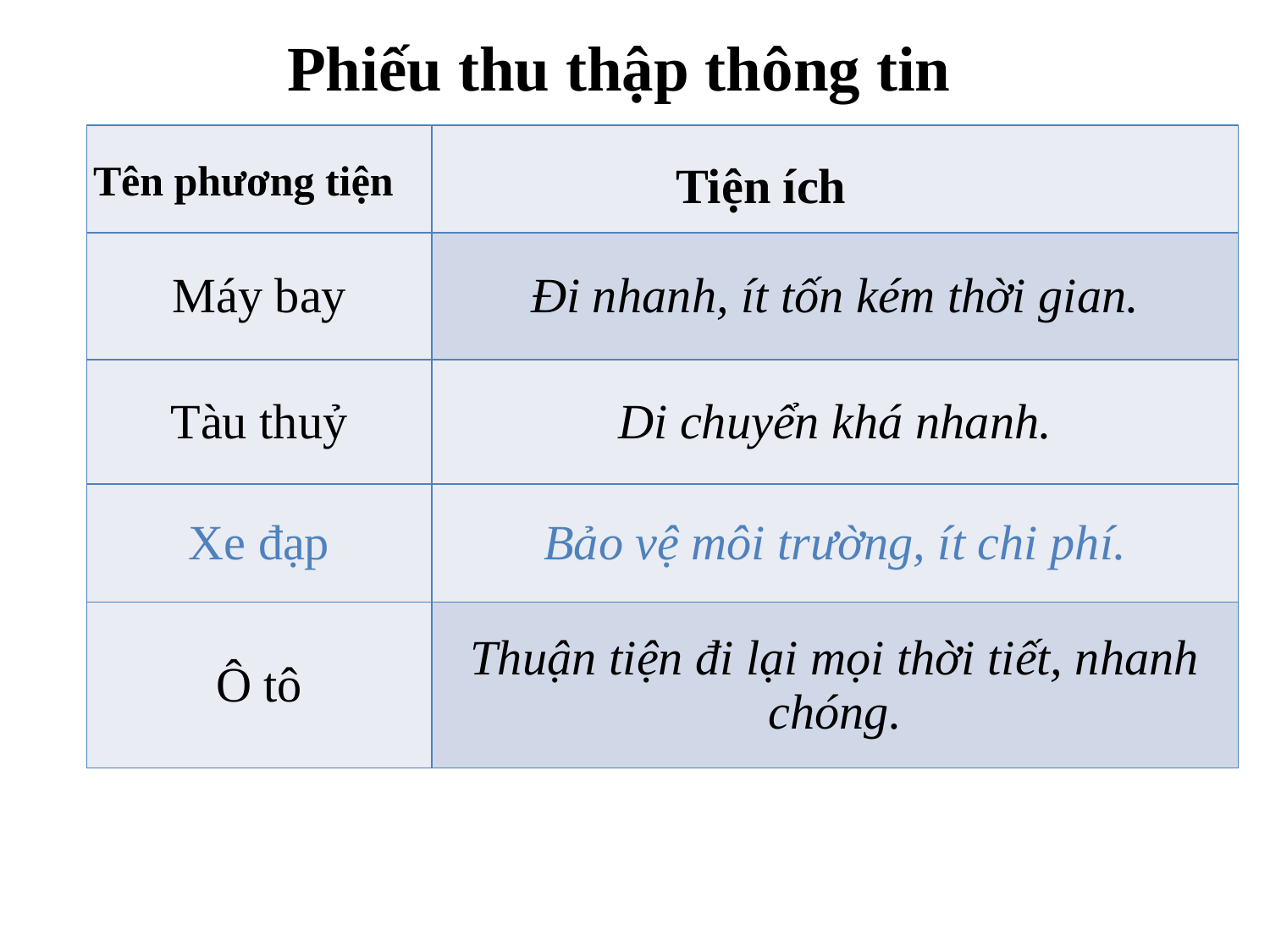

Phiếu thu thập thông tin
|  |  |
| --- | --- |
| Máy bay | Đi nhanh, ít tốn kém thời gian. |
| Tàu thuỷ | Di chuyển khá nhanh. |
Tên phương tiện
Tiện ích
| Xe đạp | Bảo vệ môi trường, ít chi phí. |
| --- | --- |
| Ô tô | Thuận tiện đi lại mọi thời tiết, nhanh chóng. |